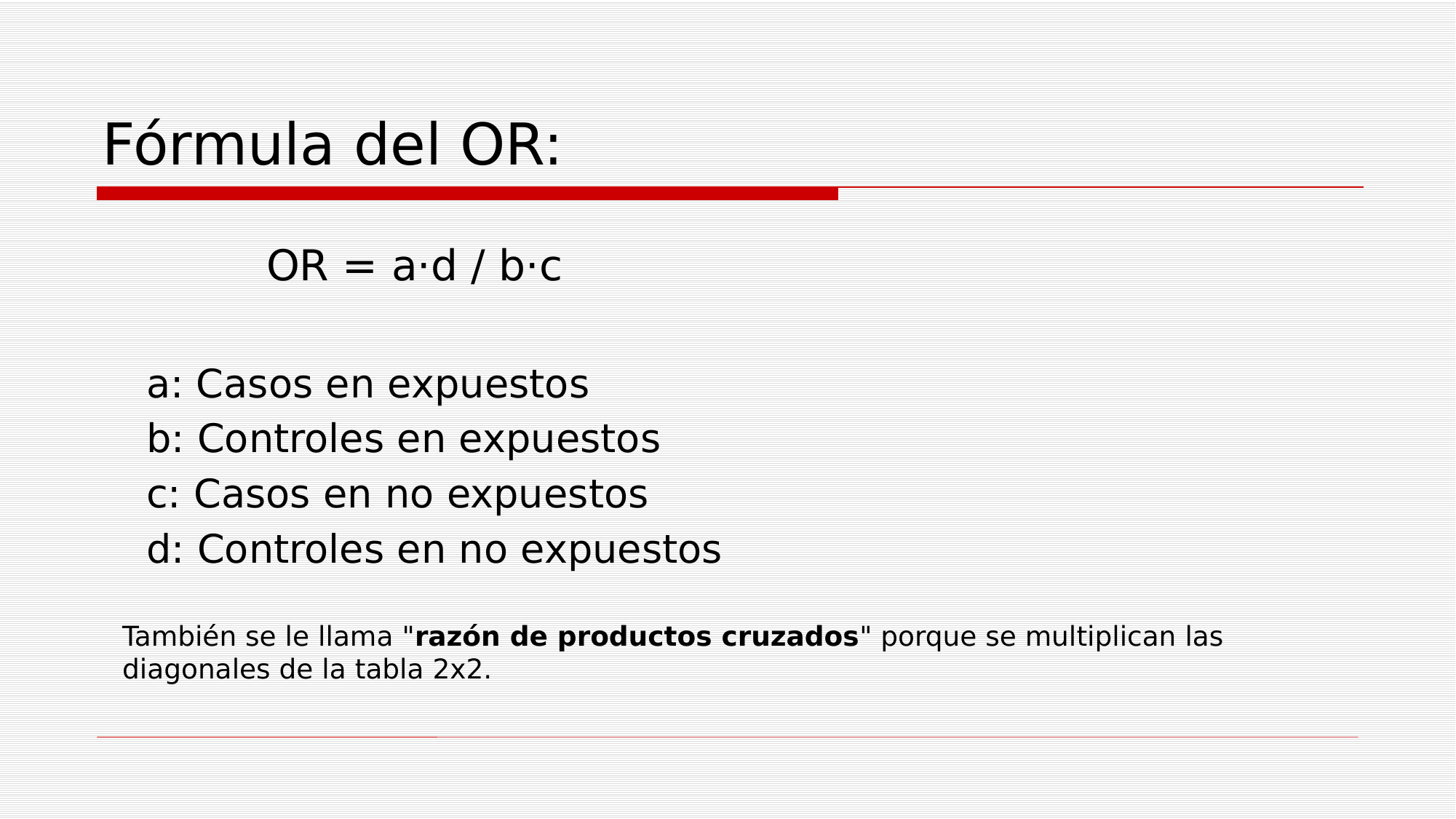

# Fórmula del OR:
	OR = a⋅d / b⋅c​
a: Casos en expuestos
b: Controles en expuestos
c: Casos en no expuestos
d: Controles en no expuestos​
También se le llama "razón de productos cruzados" porque se multiplican las diagonales de la tabla 2x2.